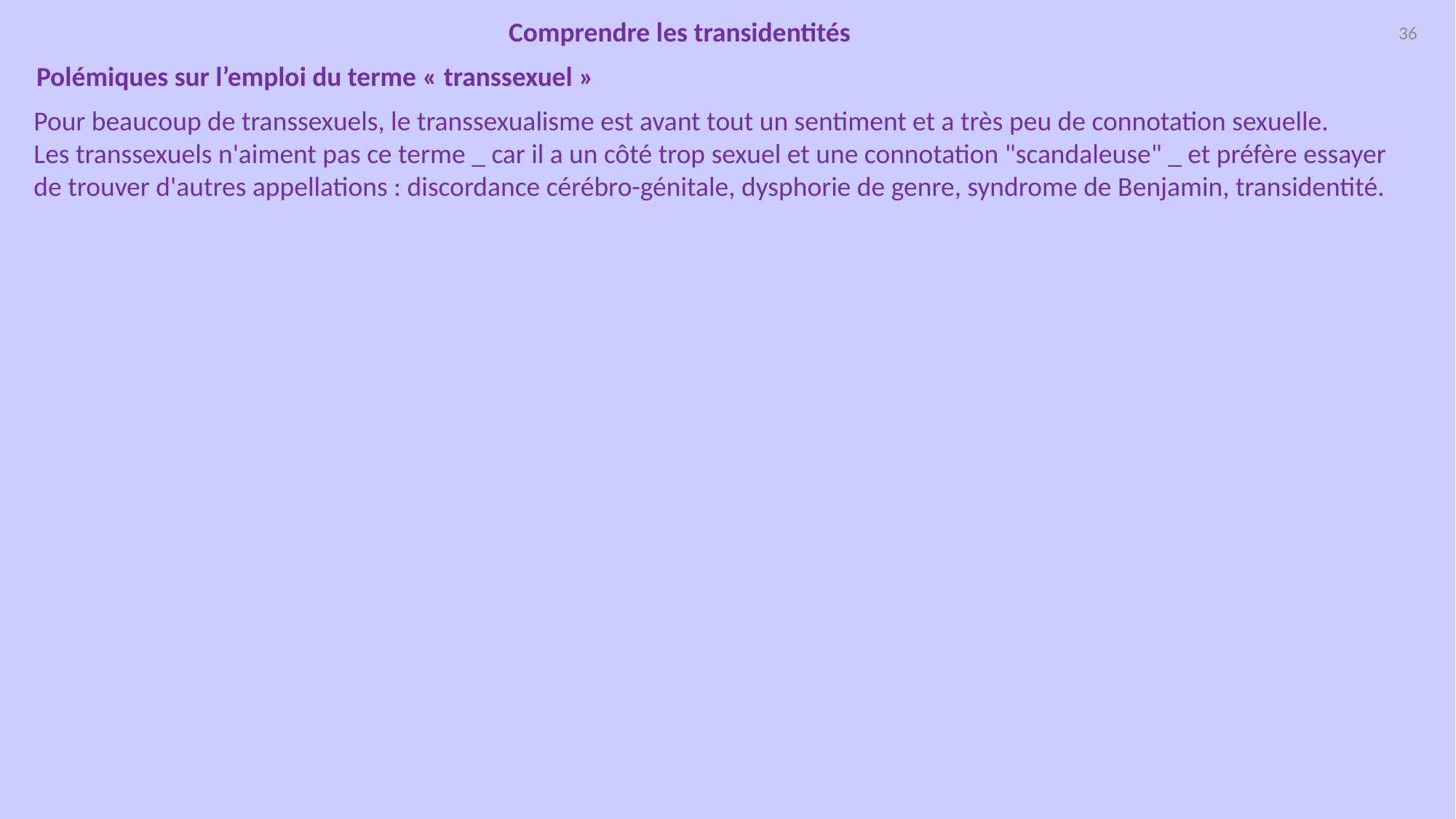

Comprendre les transidentités
36
Polémiques sur l’emploi du terme « transsexuel »
Pour beaucoup de transsexuels, le transsexualisme est avant tout un sentiment et a très peu de connotation sexuelle.
Les transsexuels n'aiment pas ce terme _ car il a un côté trop sexuel et une connotation "scandaleuse" _ et préfère essayer de trouver d'autres appellations : discordance cérébro-génitale, dysphorie de genre, syndrome de Benjamin, transidentité.